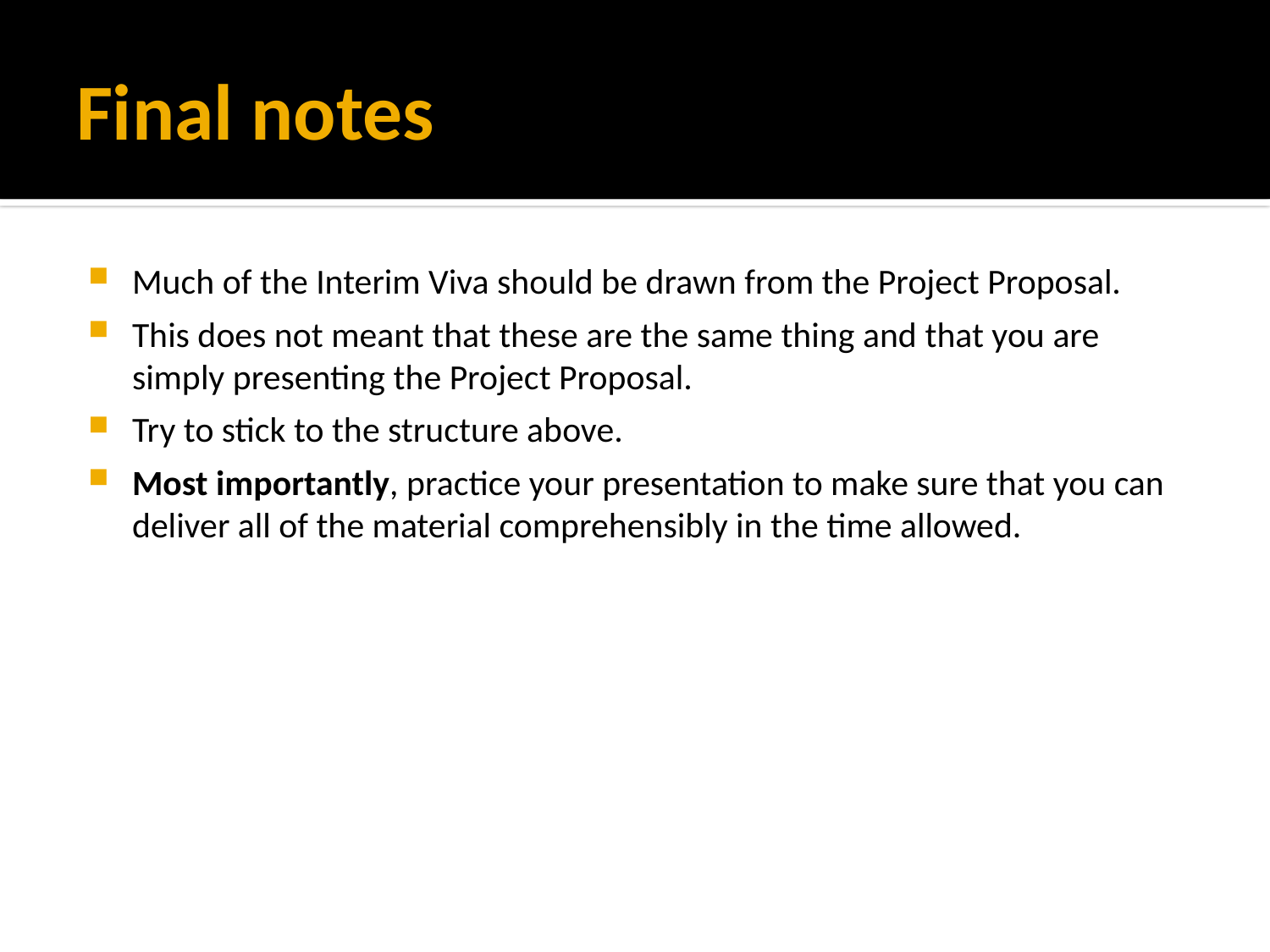

# Final notes
Much of the Interim Viva should be drawn from the Project Proposal.
This does not meant that these are the same thing and that you are simply presenting the Project Proposal.
Try to stick to the structure above.
Most importantly, practice your presentation to make sure that you can deliver all of the material comprehensibly in the time allowed.